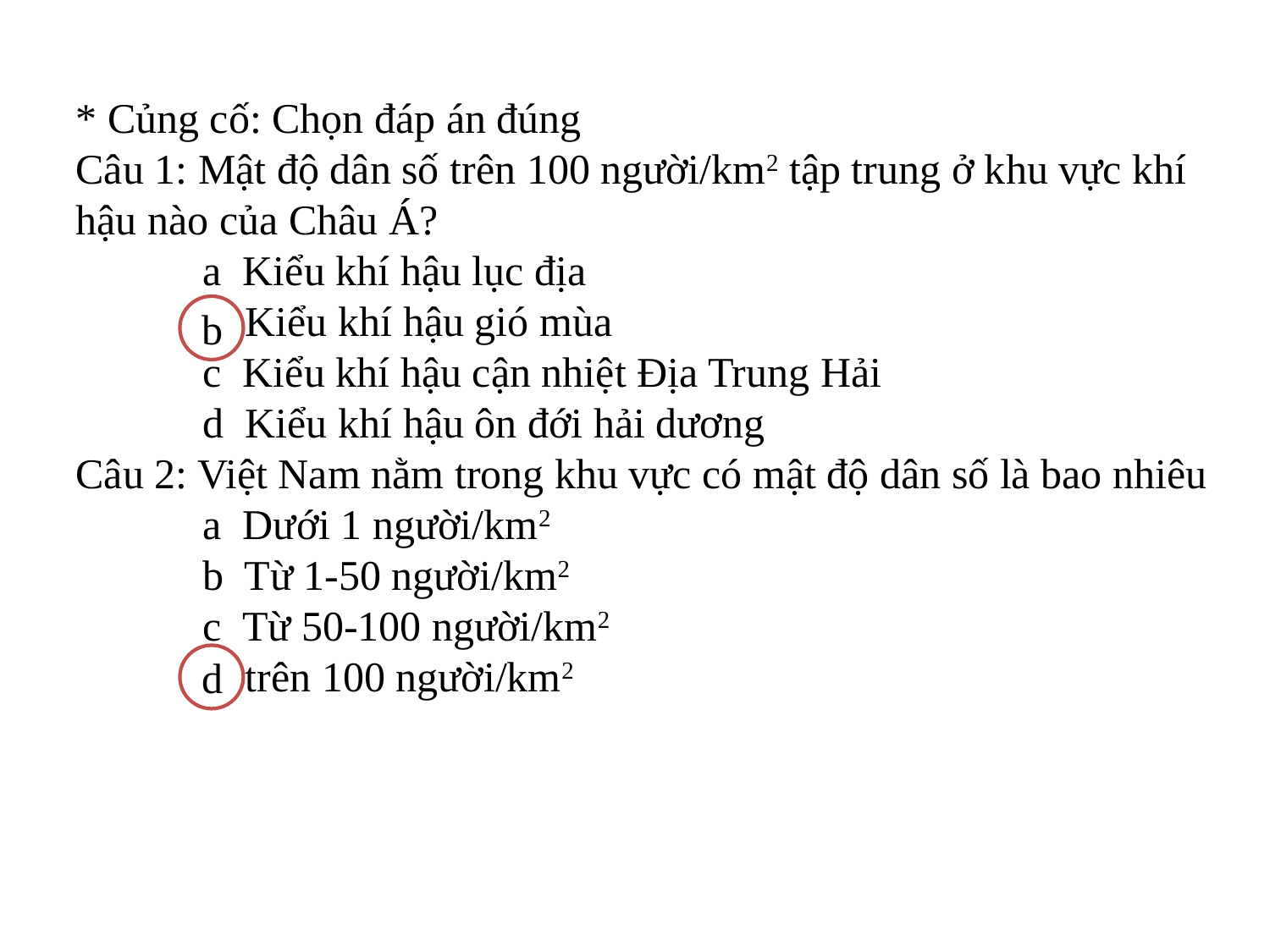

* Củng cố: Chọn đáp án đúng
Câu 1: Mật độ dân số trên 100 người/km2 tập trung ở khu vực khí hậu nào của Châu Á?
	a  Kiểu khí hậu lục địa
	b  Kiểu khí hậu gió mùa
	c  Kiểu khí hậu cận nhiệt Địa Trung Hải
	d  Kiểu khí hậu ôn đới hải dương
Câu 2: Việt Nam nằm trong khu vực có mật độ dân số là bao nhiêu
	a  Dưới 1 người/km2
	b  Từ 1-50 người/km2
	c  Từ 50-100 người/km2
	d  trên 100 người/km2

b
d